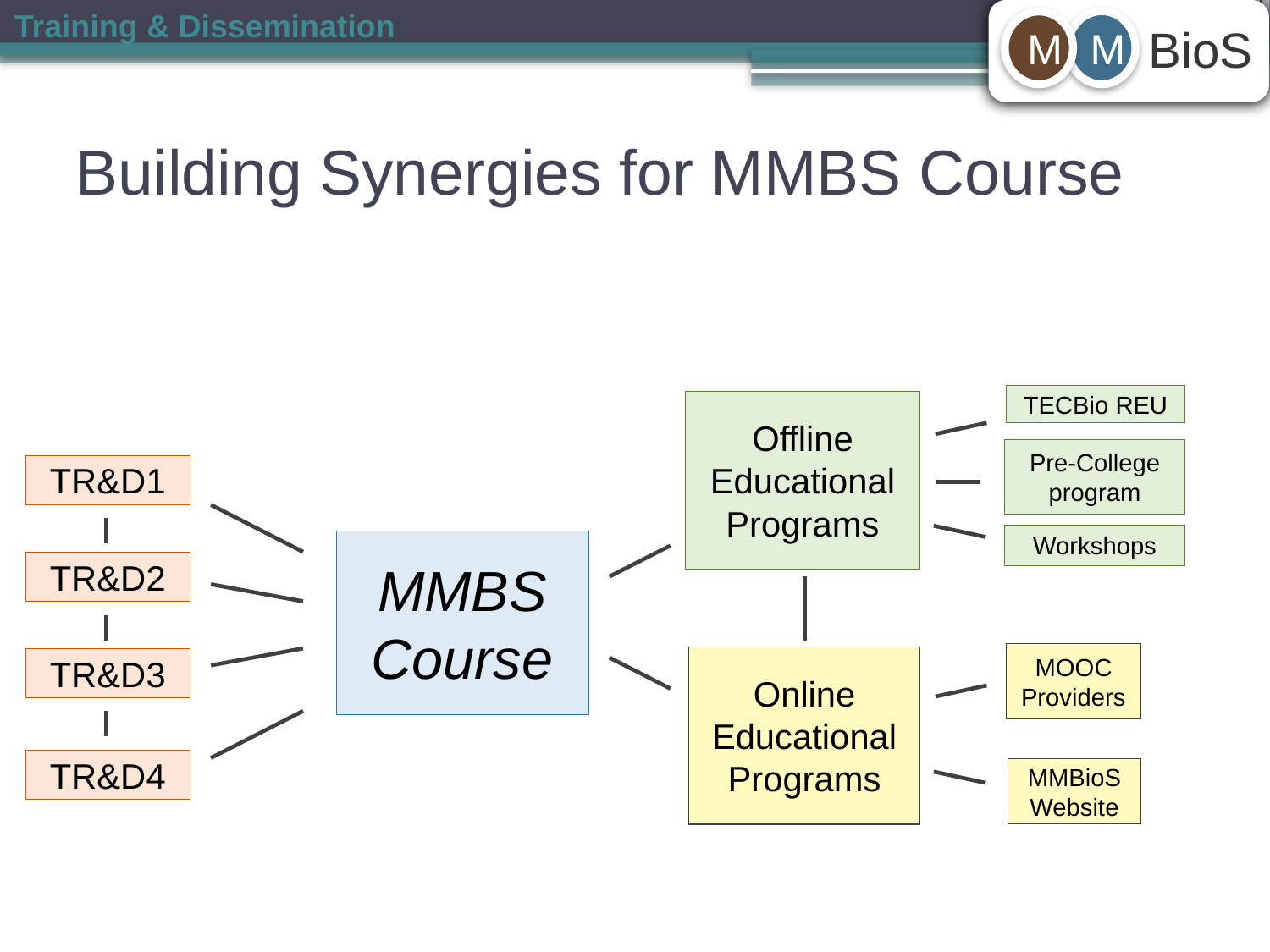

Training & Dissemination

M
M
BioS
12
Building Synergies for MMBS Course
TECBio REU
Offline Educational Programs
Pre-College program
TR&D1
Workshops
MMBS
Course
TR&D2
MOOC Providers
Online Educational Programs
TR&D3
TR&D4
MMBioS Website